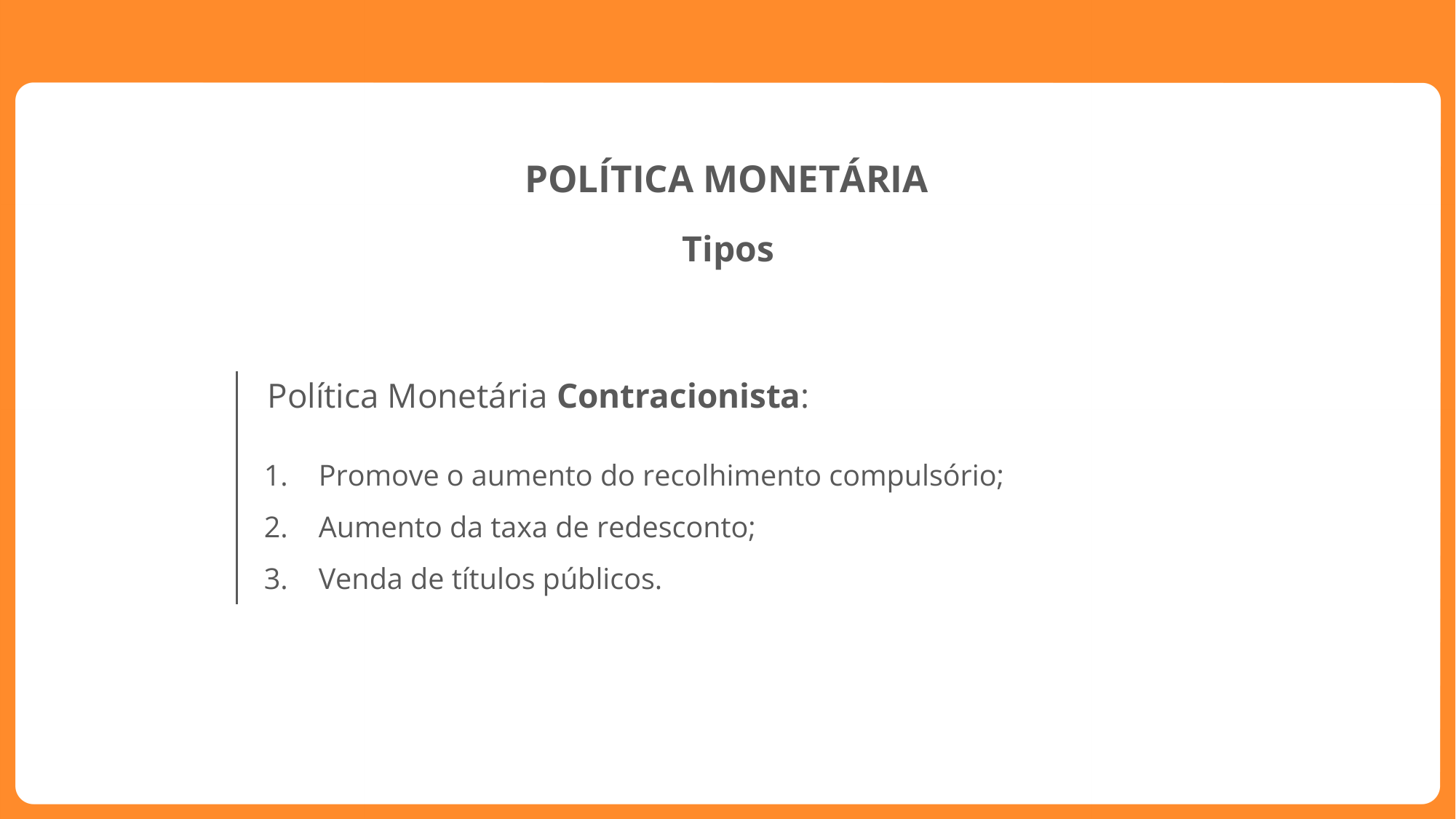

POLÍTICA MONETÁRIA
Tipos
Política Monetária Contracionista:
Promove o aumento do recolhimento compulsório;
Aumento da taxa de redesconto;
Venda de títulos públicos.